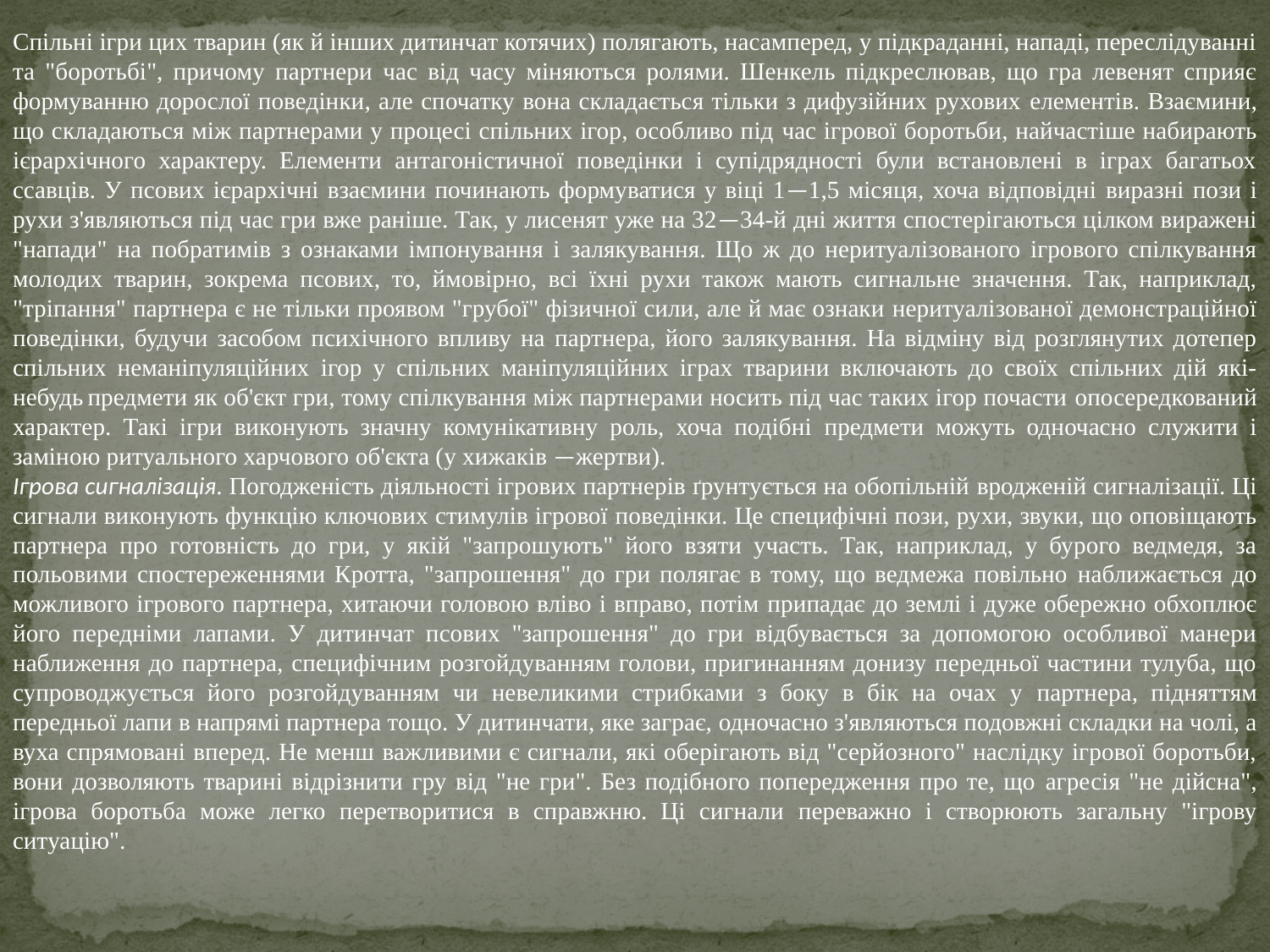

Спільні ігри цих тварин (як й інших дитинчат котячих) полягають, насамперед, у підкраданні, нападі, переслідуванні та "боротьбі", причому партнери час від часу міняються ролями. Шенкель підкреслював, що гра левенят сприяє формуванню дорослої поведінки, але спочатку вона складається тільки з дифузійних рухових елементів. Взаємини, що складаються між партнерами у процесі спільних ігор, особливо під час ігрової боротьби, найчастіше набирають ієрархічного характеру. Елементи антагоністичної поведінки і супідрядності були встановлені в іграх багатьох ссавців. У псових ієрархічні взаємини починають формуватися у віці 1—1,5 місяця, хоча відповідні виразні пози і рухи з'являються під час гри вже раніше. Так, у лисенят уже на 32—34-й дні життя спостерігаються цілком виражені "напади" на побратимів з ознаками імпонування і залякування. Що ж до неритуалізованого ігрового спілкування молодих тварин, зокрема псових, то, ймовірно, всі їхні рухи також мають сигнальне значення. Так, наприклад, "тріпання" партнера є не тільки проявом "грубої" фізичної сили, але й має ознаки неритуалізованої демонстраційної поведінки, будучи засобом психічного впливу на партнера, його залякування. На відміну від розглянутих дотепер спільних неманіпуляційних ігор у спільних маніпуляційних іграх тварини включають до своїх спільних дій які-небудь предмети як об'єкт гри, тому спілкування між партнерами носить під час таких ігор почасти опосередкований характер. Такі ігри виконують значну комунікативну роль, хоча подібні предмети можуть одночасно служити і заміною ритуального харчового об'єкта (у хижаків —жертви).
Ігрова сигналізація. Погодженість діяльності ігрових партнерів ґрунтується на обопільній вродженій сигналізації. Ці сигнали виконують функцію ключових стимулів ігрової поведінки. Це специфічні пози, рухи, звуки, що оповіщають партнера про готовність до гри, у якій "запрошують" його взяти участь. Так, наприклад, у бурого ведмедя, за польовими спостереженнями Кротта, "запрошення" до гри полягає в тому, що ведмежа повільно наближається до можливого ігрового партнера, хитаючи головою вліво і вправо, потім припадає до землі і дуже обережно обхоплює його передніми лапами. У дитинчат псових "запрошення" до гри відбувається за допомогою особливої манери наближення до партнера, специфічним розгойдуванням голови, пригинанням донизу передньої частини тулуба, що супроводжується його розгойдуванням чи невеликими стрибками з боку в бік на очах у партнера, підняттям передньої лапи в напрямі партнера тощо. У дитинчати, яке заграє, одночасно з'являються подовжні складки на чолі, а вуха спрямовані вперед. Не менш важливими є сигнали, які оберігають від "серйозного" наслідку ігрової боротьби, вони дозволяють тварині відрізнити гру від "не гри". Без подібного попередження про те, що агресія "не дійсна", ігрова боротьба може легко перетворитися в справжню. Ці сигнали переважно і створюють загальну "ігрову ситуацію".